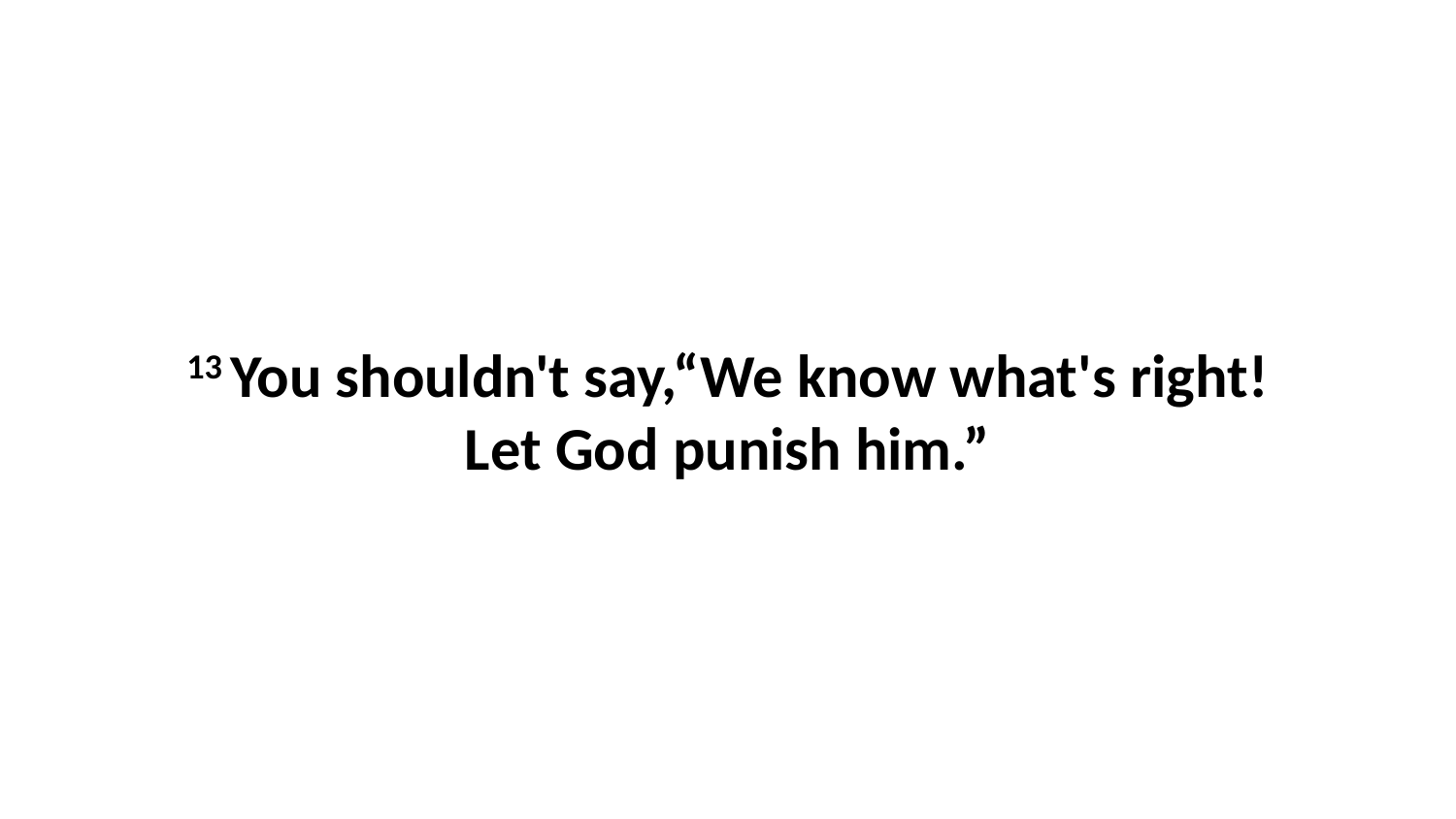

13 You shouldn't say,“We know what's right!Let God punish him.”